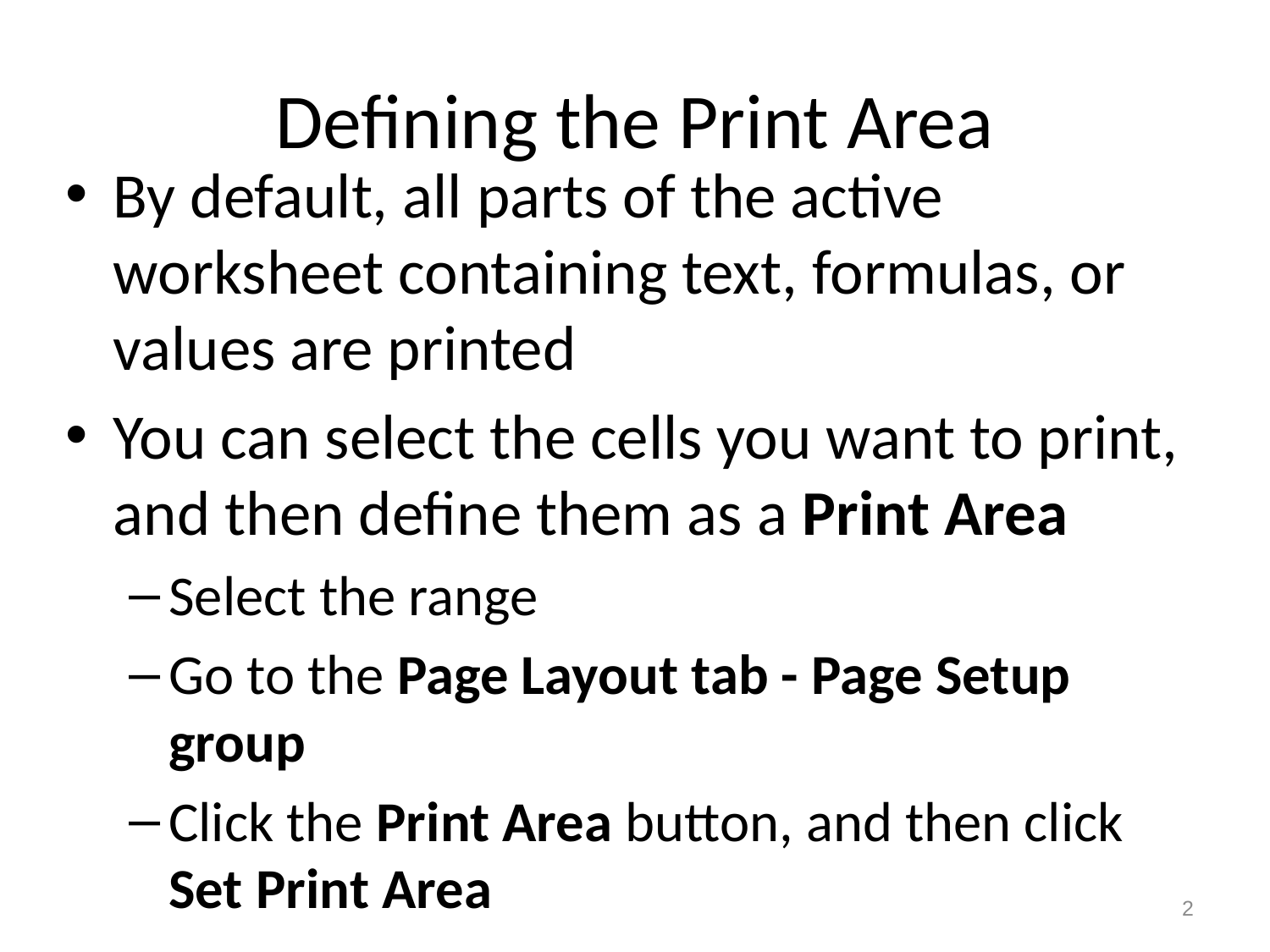

# Defining the Print Area
By default, all parts of the active worksheet containing text, formulas, or values are printed
You can select the cells you want to print, and then define them as a Print Area
Select the range
Go to the Page Layout tab - Page Setup group
Click the Print Area button, and then click Set Print Area
2